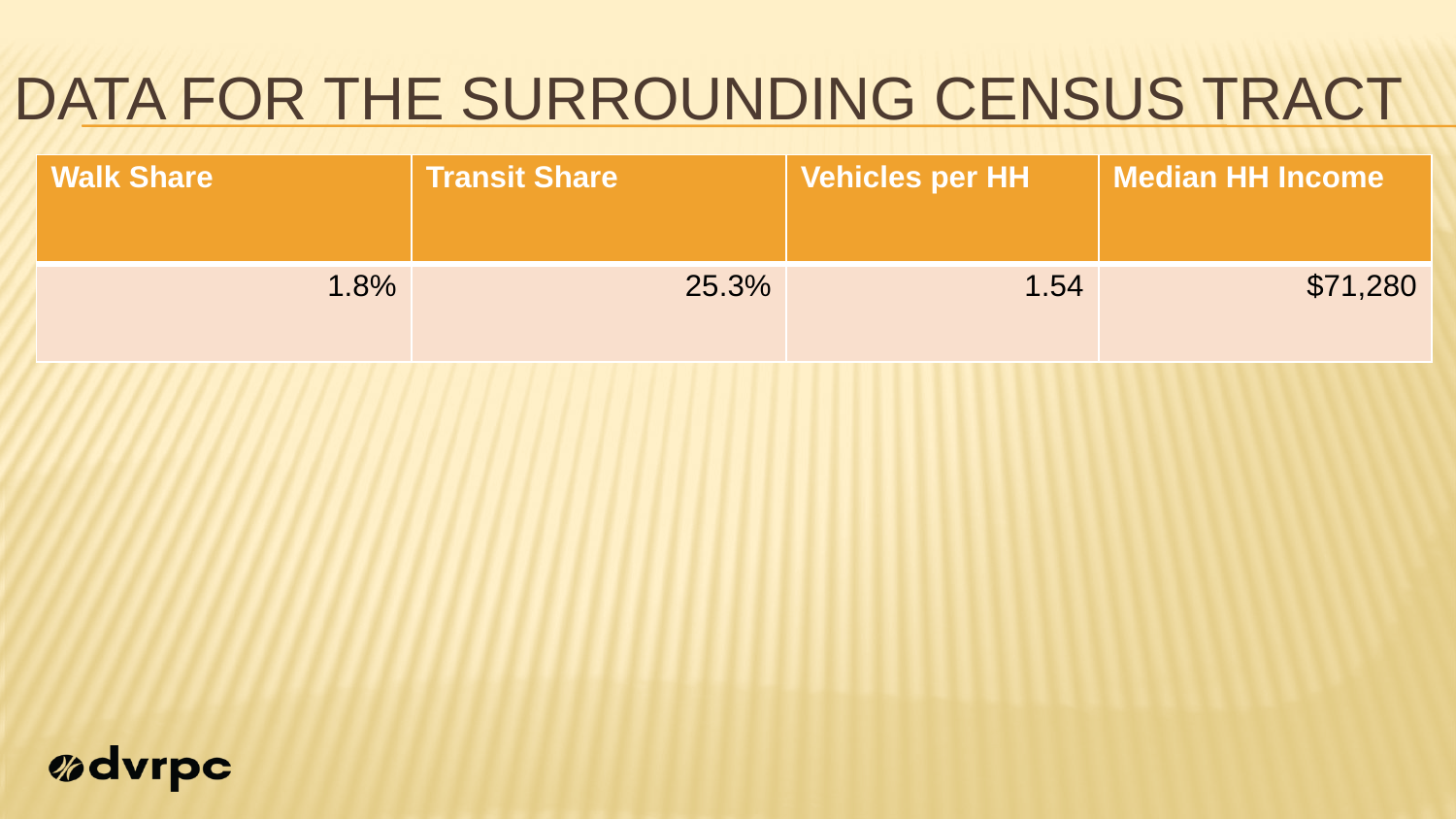

# Data for the surrounding census tract
| Walk Share | Transit Share | Vehicles per HH | Median HH Income |
| --- | --- | --- | --- |
| 1.8% | 25.3% | 1.54 | $71,280 |